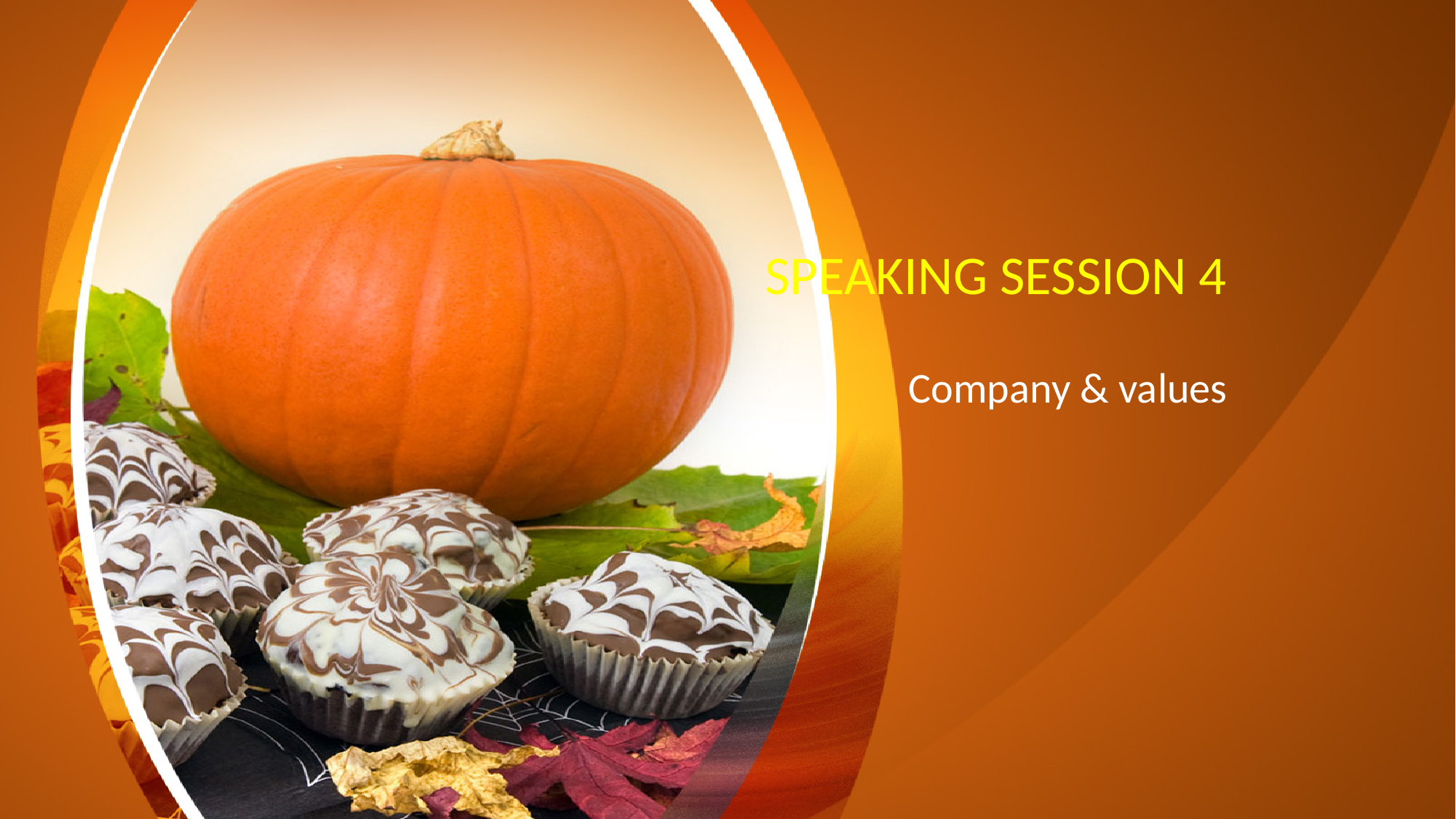

# SPEAKING SESSION 4
Company & values